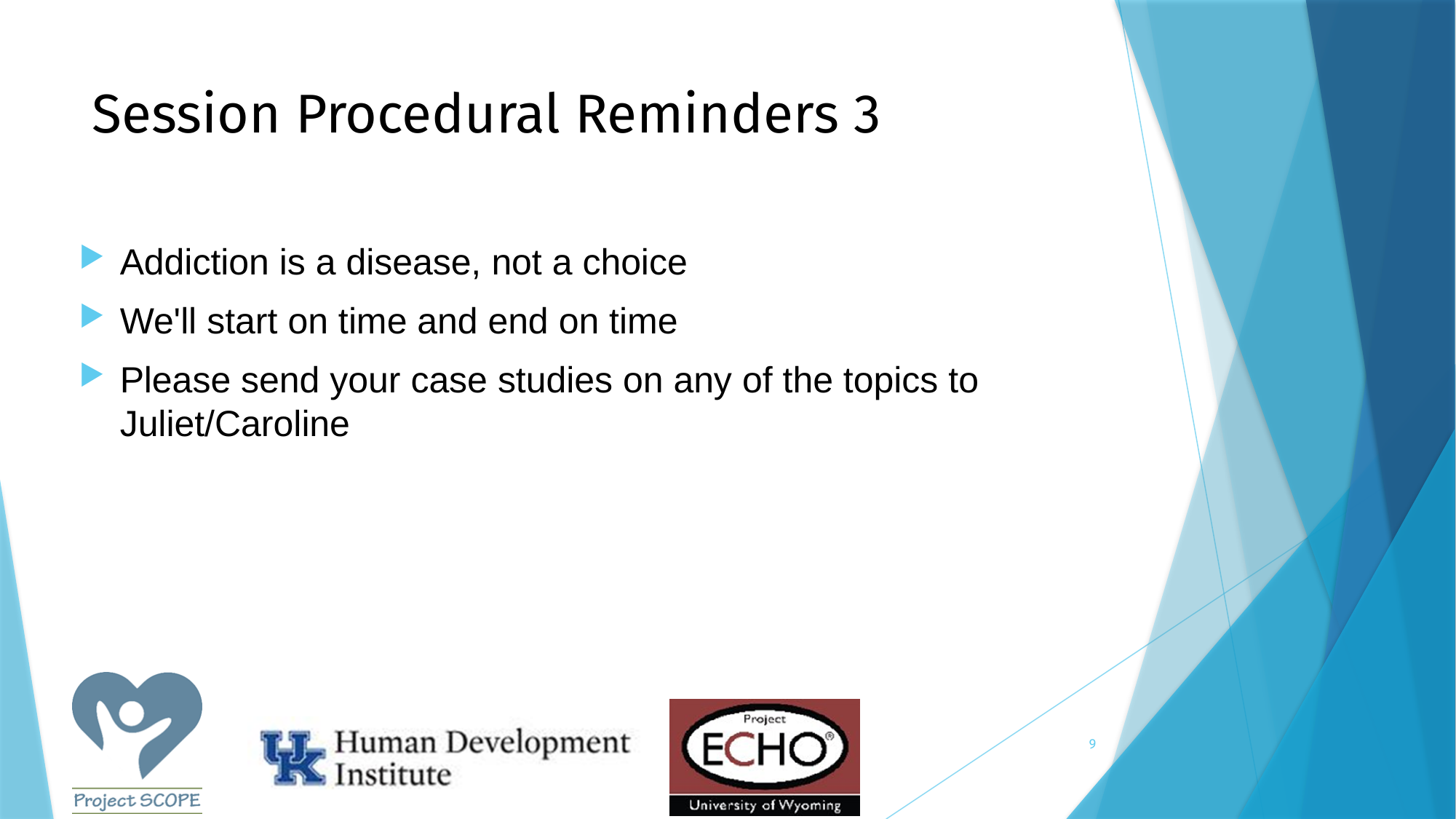

# Session Procedural Reminders 3

Addiction is a disease, not a choice
We'll start on time and end on time
Please send your case studies on any of the topics to Juliet/Caroline

9